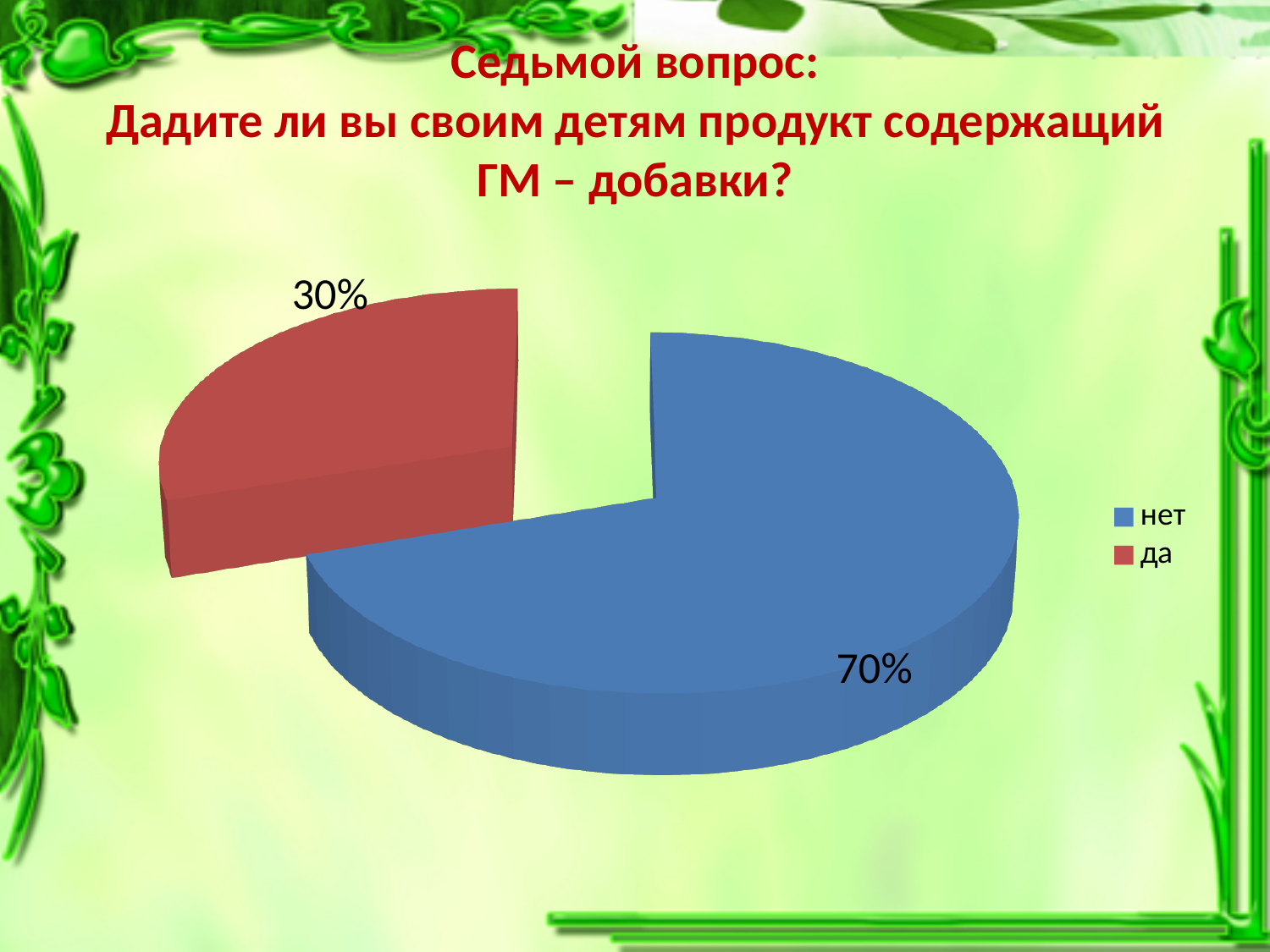

# Седьмой вопрос: Дадите ли вы своим детям продукт содержащий ГМ – добавки?

[unsupported chart]